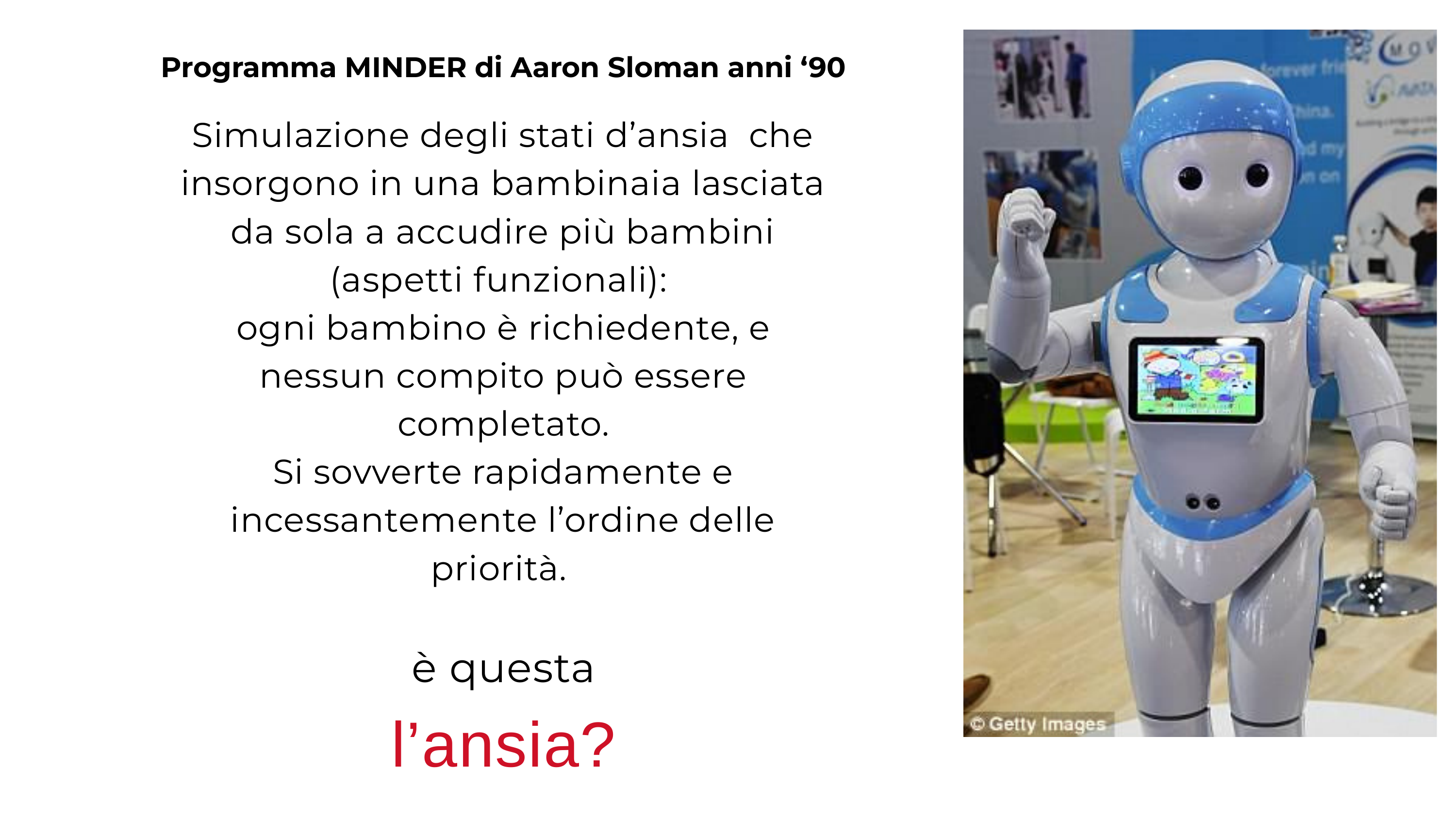

Programma MINDER di Aaron Sloman anni ‘90
Simulazione degli stati d’ansia  che insorgono in una bambinaia lasciata da sola a accudire più bambini (aspetti funzionali):
ogni bambino è richiedente, e
nessun compito può essere completato.
Si sovverte rapidamente e incessantemente l’ordine delle priorità.

è questa
l’ansia?